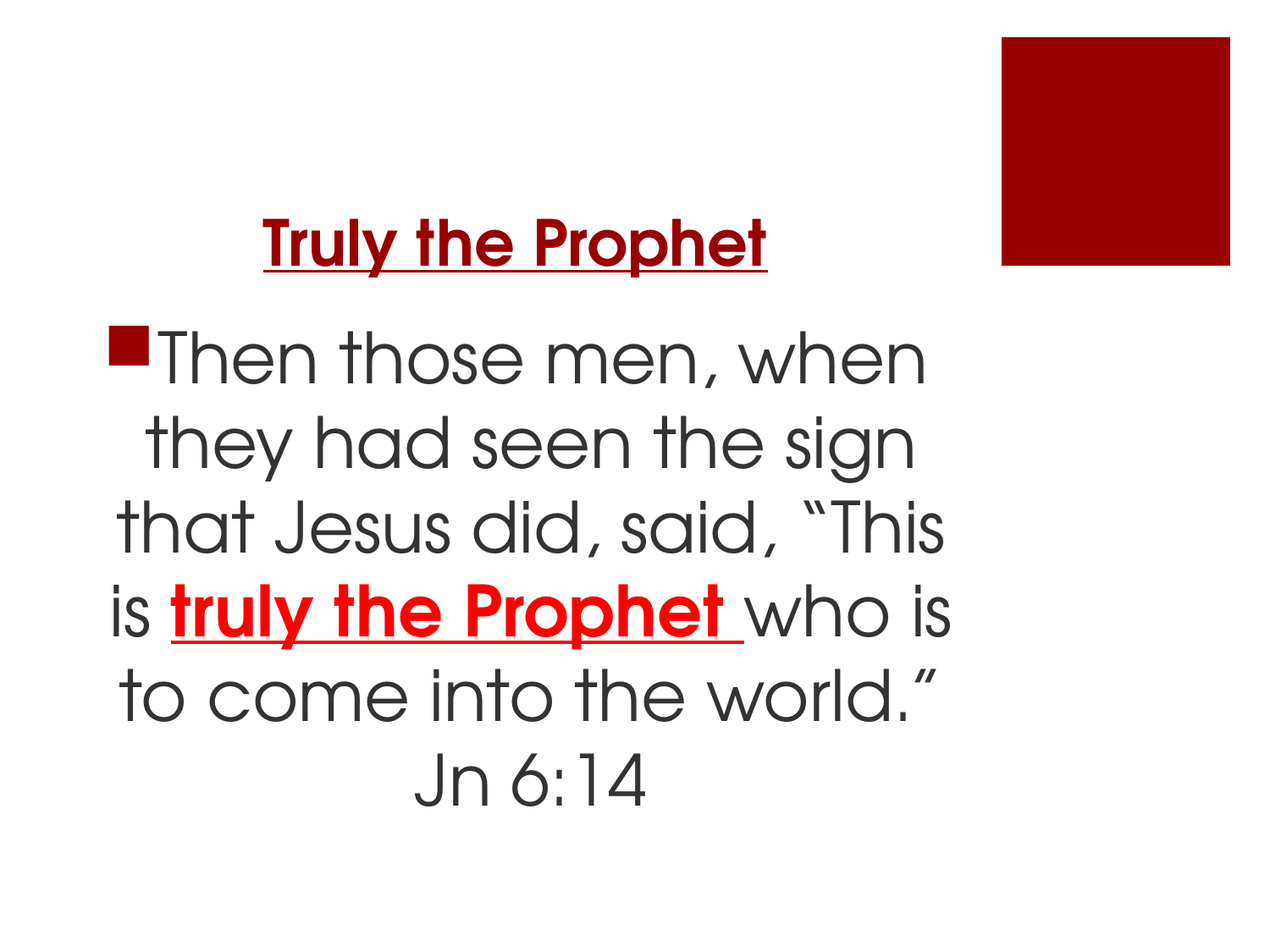

# Truly the Prophet
Then those men, when they had seen the sign that Jesus did, said, “This is truly the Prophet who is to come into the world.” Jn 6:14